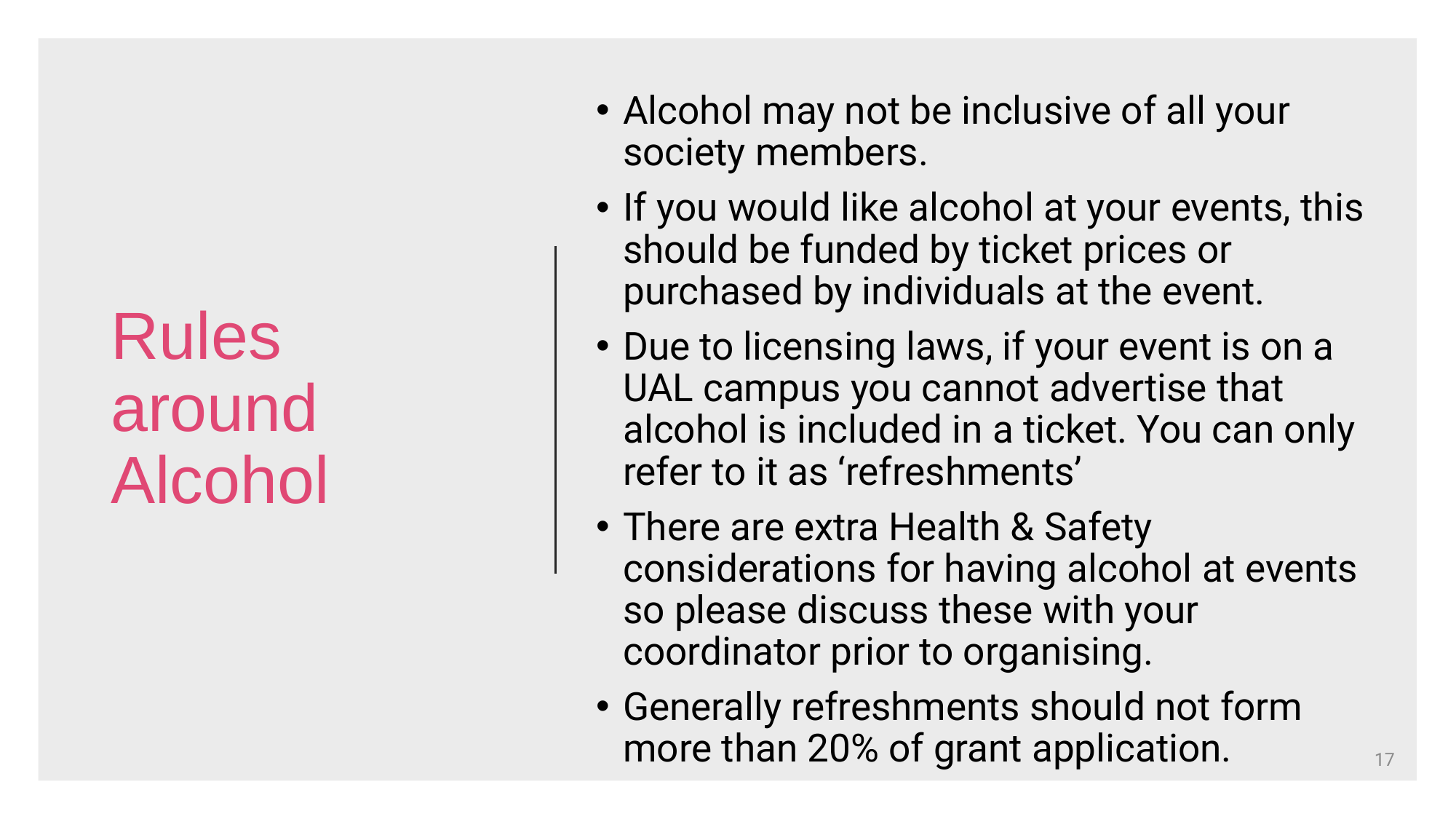

Alcohol may not be inclusive of all your society members.
If you would like alcohol at your events, this should be funded by ticket prices or purchased by individuals at the event.
Due to licensing laws, if your event is on a UAL campus you cannot advertise that alcohol is included in a ticket. You can only refer to it as ‘refreshments’
There are extra Health & Safety considerations for having alcohol at events so please discuss these with your coordinator prior to organising.
Generally refreshments should not form more than 20% of grant application.

# Rules around Alcohol
17